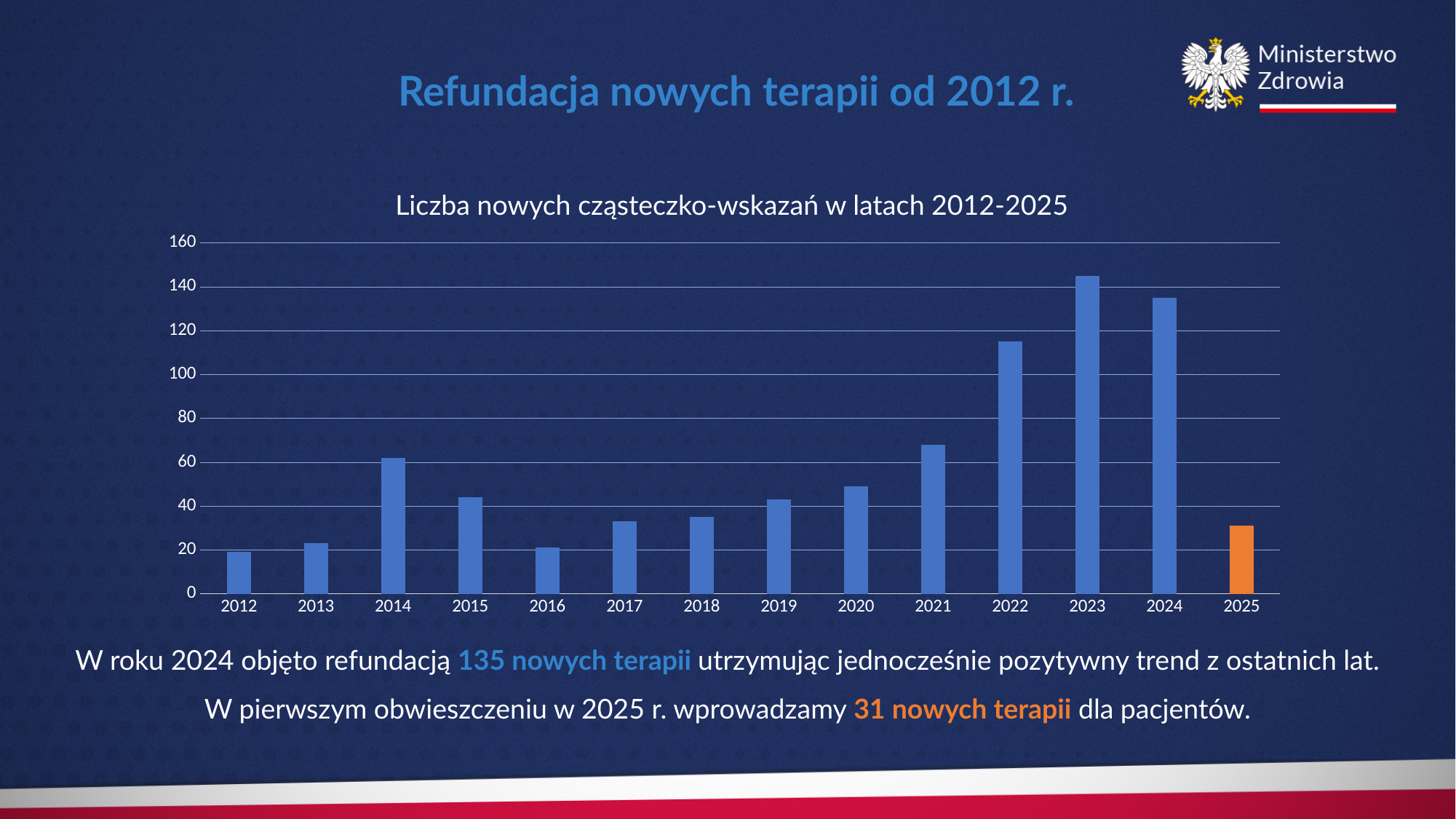

Refundacja nowych terapii od 2012 r.
Liczba nowych cząsteczko-wskazań w latach 2012-2025

### Chart

| Category | Kolumna2 |
|---|---|
| 2012 | 19.0 |
| 2013 | 23.0 |
| 2014 | 62.0 |
| 2015 | 44.0 |
| 2016 | 21.0 |
| 2017 | 33.0 |
| 2018 | 35.0 |
| 2019 | 43.0 |
| 2020 | 49.0 |
| 2021 | 68.0 |
| 2022 | 115.0 |
| 2023 | 145.0 |
| 2024 | 135.0 |
| 2025 | 31.0 |
W roku 2024 objęto refundacją 135 nowych terapii utrzymując jednocześnie pozytywny trend z ostatnich lat.
W pierwszym obwieszczeniu w 2025 r. wprowadzamy 31 nowych terapii dla pacjentów.